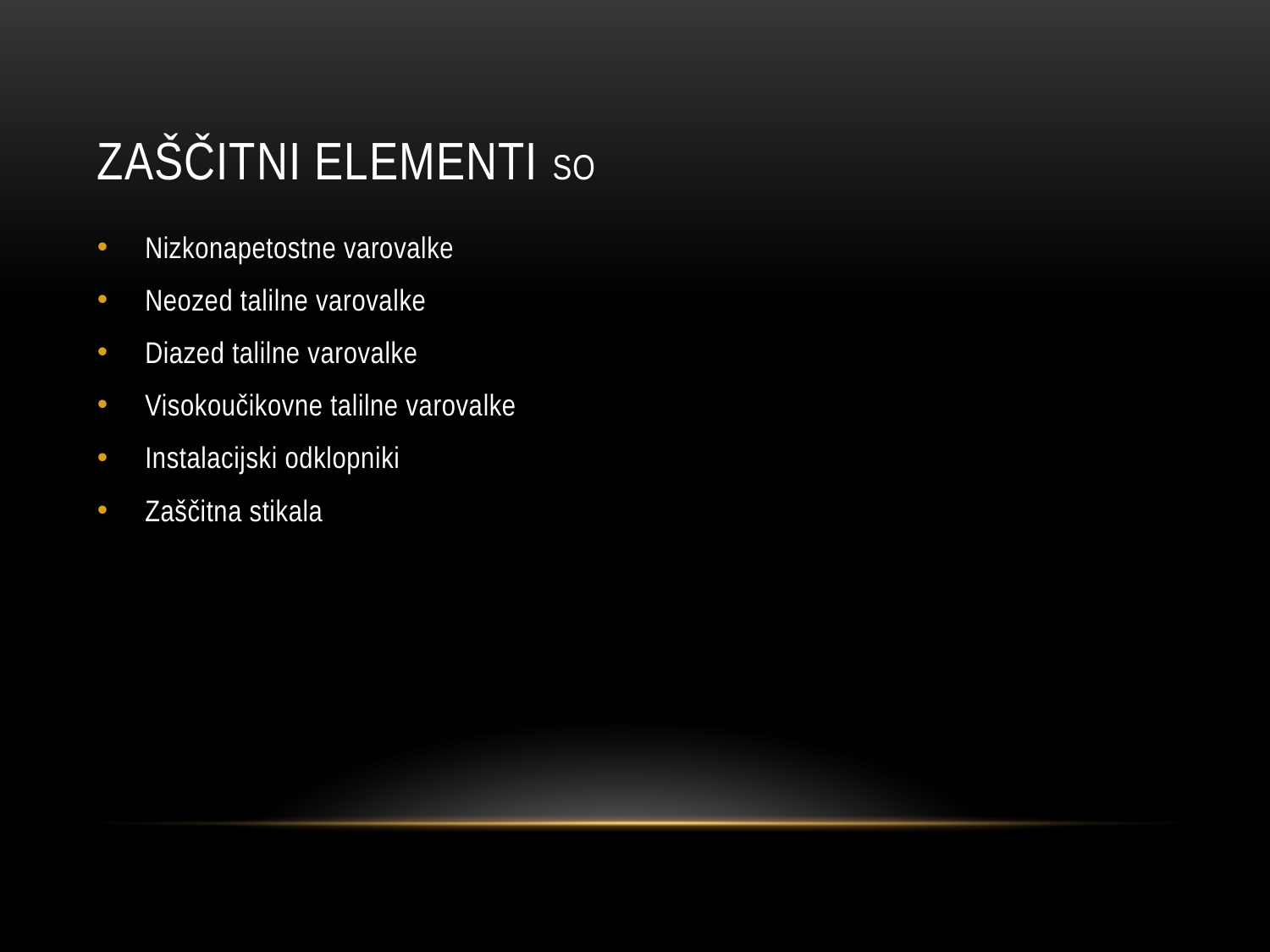

# Zaščitni elementi so
Nizkonapetostne varovalke
Neozed talilne varovalke
Diazed talilne varovalke
Visokoučikovne talilne varovalke
Instalacijski odklopniki
Zaščitna stikala